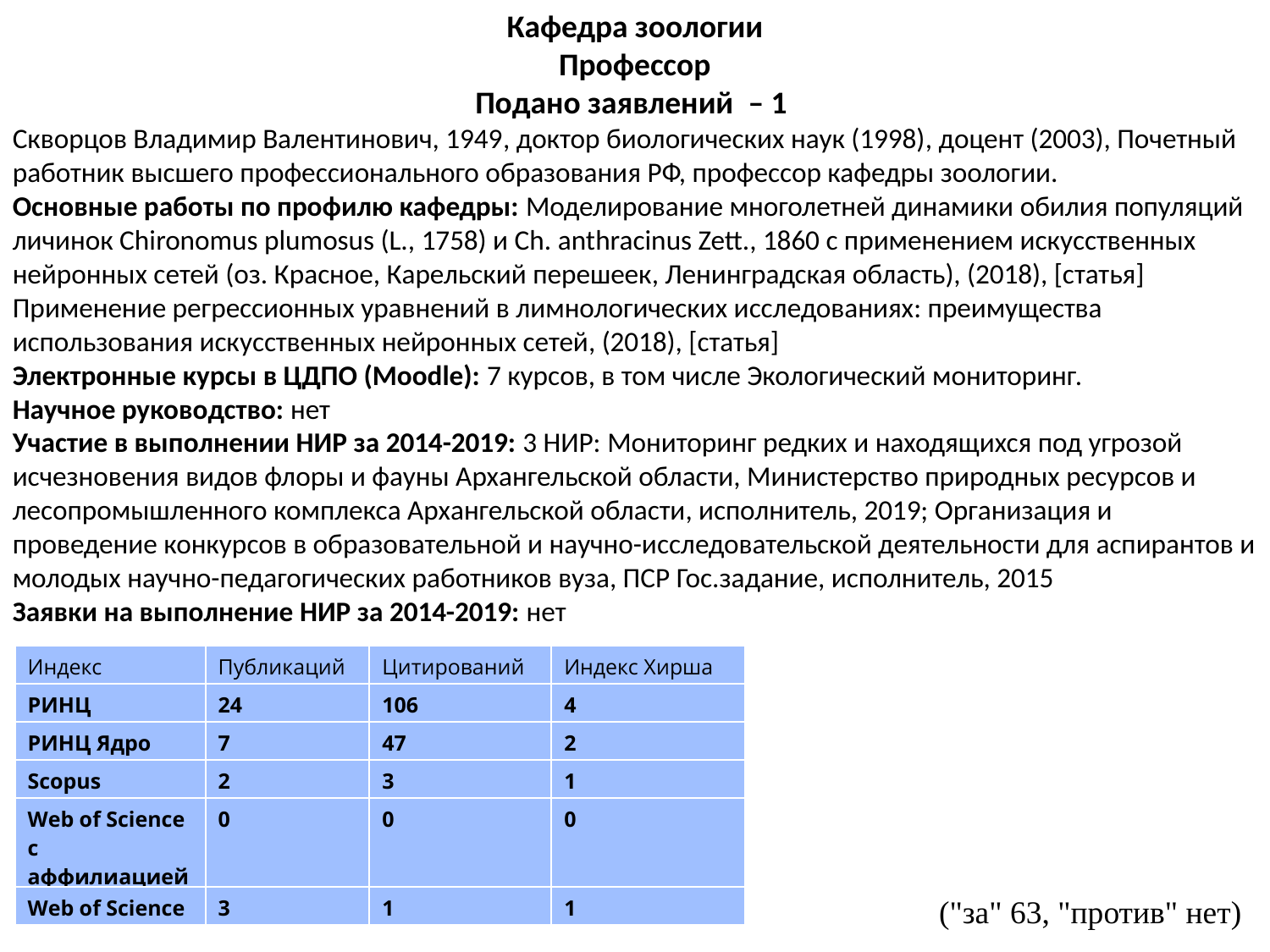

Кафедра зоологии
Профессор
Подано заявлений  – 1
Скворцов Владимир Валентинович, 1949​, доктор биологических наук (1998)​, доцент (2003), Почетный работник высшего профессионального образования РФ, профессор кафедры зоологии.
Основные работы по профилю кафедры: Моделирование многолетней динамики обилия популяций личинок Chironomus plumosus (L., 1758) и Ch. anthracinus Zett., 1860 с применением искусственных нейронных сетей (оз. Красное, Карельский перешеек, Ленинградская область), (2018), [статья]
Применение регрессионных уравнений в лимнологических исследованиях: преимущества использования искусственных нейронных сетей, (2018), [статья]​
Электронные курсы в ЦДПО (Moodle): 7 курсов, в том числе Экологический мониторинг.
Научное руководство: нет
Участие в выполнении НИР за 2014-2019: 3 НИР: Мониторинг редких и находящихся под угрозой исчезновения видов флоры и фауны Архангельской области, Министерство природных ресурсов и лесопромышленного комплекса Архангельской области, исполнитель, 2019; Организация и проведение конкурсов в образовательной и научно-исследовательской деятельности для аспирантов и молодых научно-педагогических работников вуза, ПСР Гос.задание, исполнитель, 2015​
Заявки на выполнение НИР за 2014-2019: ​нет

| Индекс | Публикаций | Цитирований | Индекс Хирша |
| --- | --- | --- | --- |
| РИНЦ | 24 | 106 | 4 |
| РИНЦ Ядро | 7 | 47 | 2 |
| Scopus | 2 | 3 | 1 |
| Web of Science c аффилиацией | 0 | 0 | 0 |
| Web of Science | 3 | 1 | 1 |
("за" 63, "против" нет)